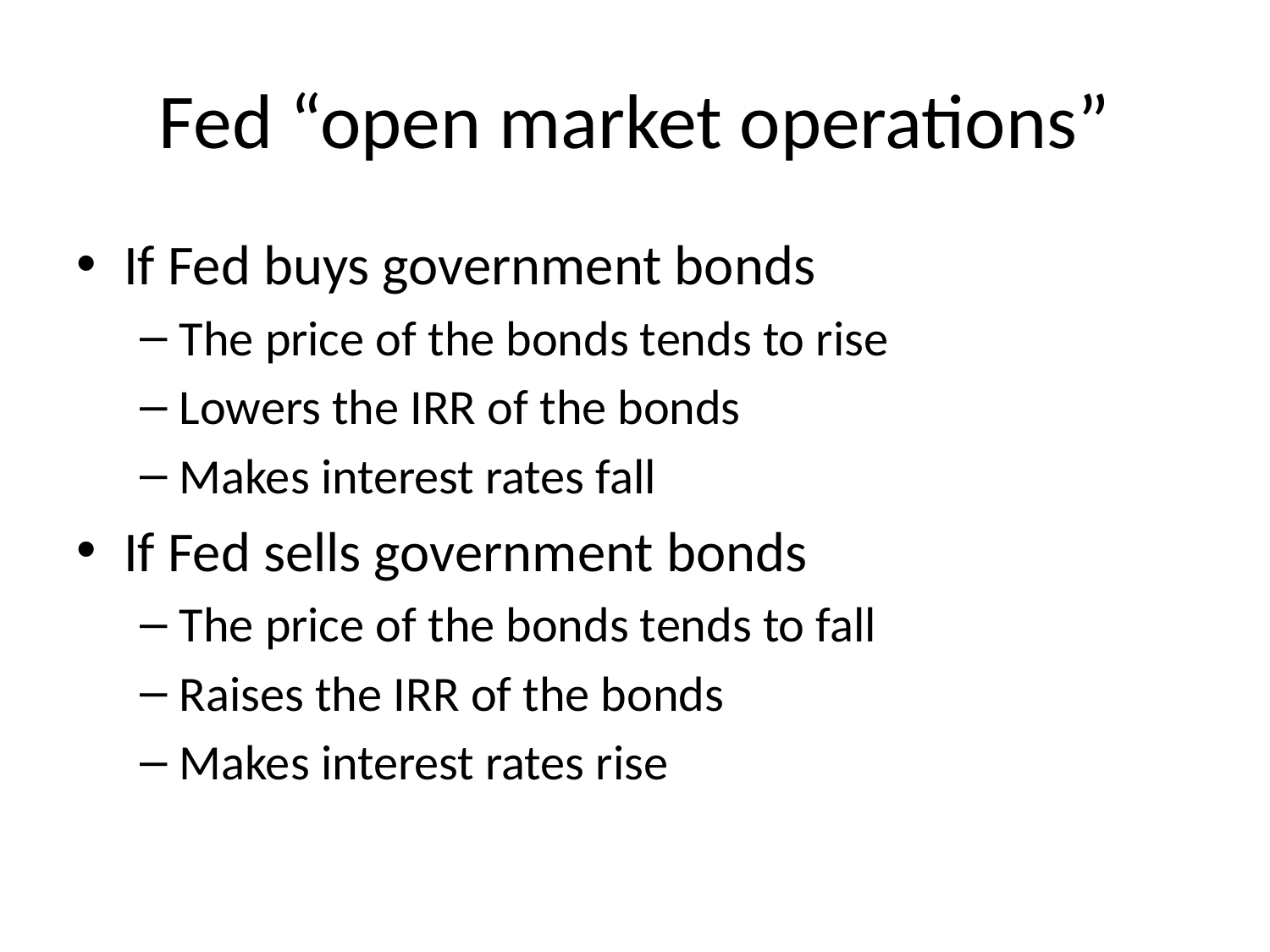

# Fed “open market operations”
If Fed buys government bonds
The price of the bonds tends to rise
Lowers the IRR of the bonds
Makes interest rates fall
If Fed sells government bonds
The price of the bonds tends to fall
Raises the IRR of the bonds
Makes interest rates rise